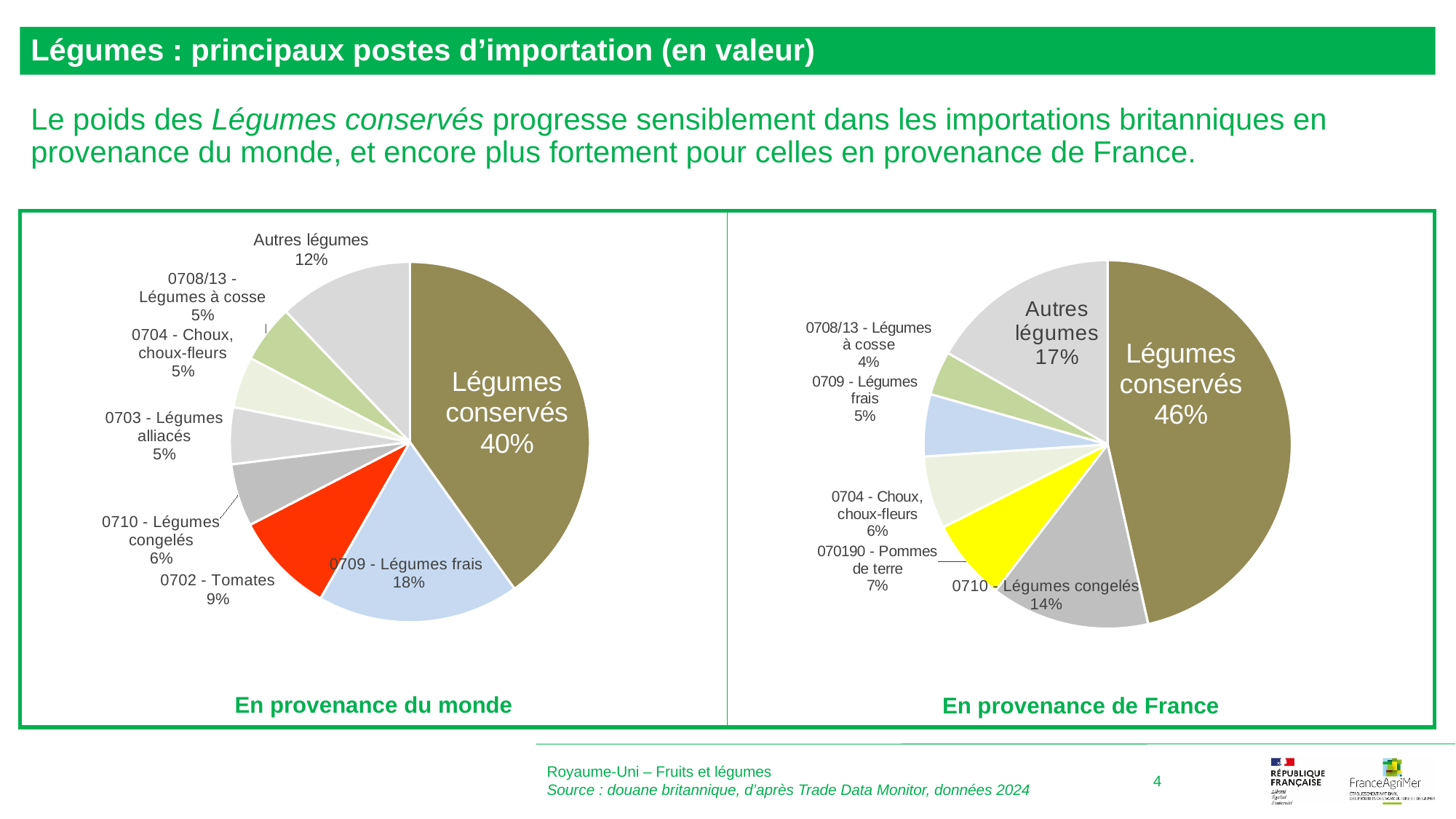

Légumes : principaux postes d’importation (en valeur)
Le poids des Légumes conservés progresse sensiblement dans les importations britanniques en provenance du monde, et encore plus fortement pour celles en provenance de France.

### Chart

| Category | 2024 |
|---|---|
| Légumes conservés | 0.40138111139431054 |
| 0709 - Légumes frais  | 0.18137520194152726 |
| 0702 - Tomates | 0.09121256207125922 |
| 0710 - Légumes congelés | 0.056215376834201795 |
| 0703 - Légumes alliacés | 0.05100094645940466 |
| 0704 - Choux, choux-fleurs | 0.045935605282487295 |
| 0708/13 - Légumes à cosse | 0.05193073489226267 |
| Autres légumes | 0.12094846112454653 |

### Chart

| Category | 2024 |
|---|---|
| Légumes conservés | 0.4646335370305001 |
| 0710 - Légumes congelés | 0.13950835446259344 |
| 070190 - Pommes de terre | 0.07171910918253853 |
| 0704 - Choux, choux-fleurs | 0.06359381829259021 |
| 0709 - Légumes frais | 0.054569058436521066 |
| 0708/13 - Légumes à cosse | 0.03867391339155912 |
| Autres légumes | 0.16730220920369754 |
Royaume-Uni – Fruits et légumes
Source : douane britannique, d’après Trade Data Monitor, données 2024
4